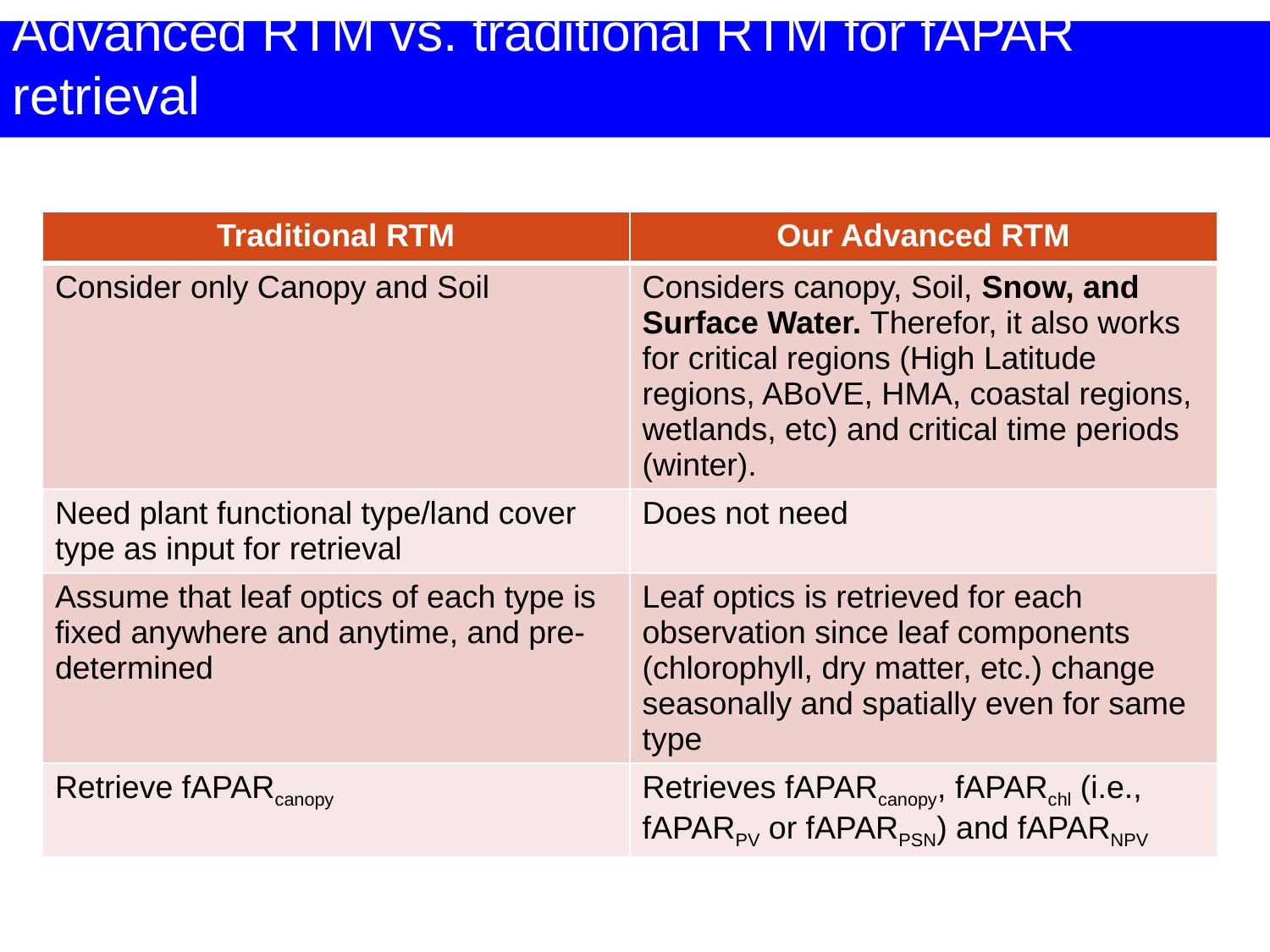

# Advanced RTM vs. traditional RTM for fAPAR retrieval
| Traditional RTM | Our Advanced RTM |
| --- | --- |
| Consider only Canopy and Soil | Considers canopy, Soil, Snow, and Surface Water. Therefor, it also works for critical regions (High Latitude regions, ABoVE, HMA, coastal regions, wetlands, etc) and critical time periods (winter). |
| Need plant functional type/land cover type as input for retrieval | Does not need |
| Assume that leaf optics of each type is fixed anywhere and anytime, and pre-determined | Leaf optics is retrieved for each observation since leaf components (chlorophyll, dry matter, etc.) change seasonally and spatially even for same type |
| Retrieve fAPARcanopy | Retrieves fAPARcanopy, fAPARchl (i.e., fAPARPV or fAPARPSN) and fAPARNPV |